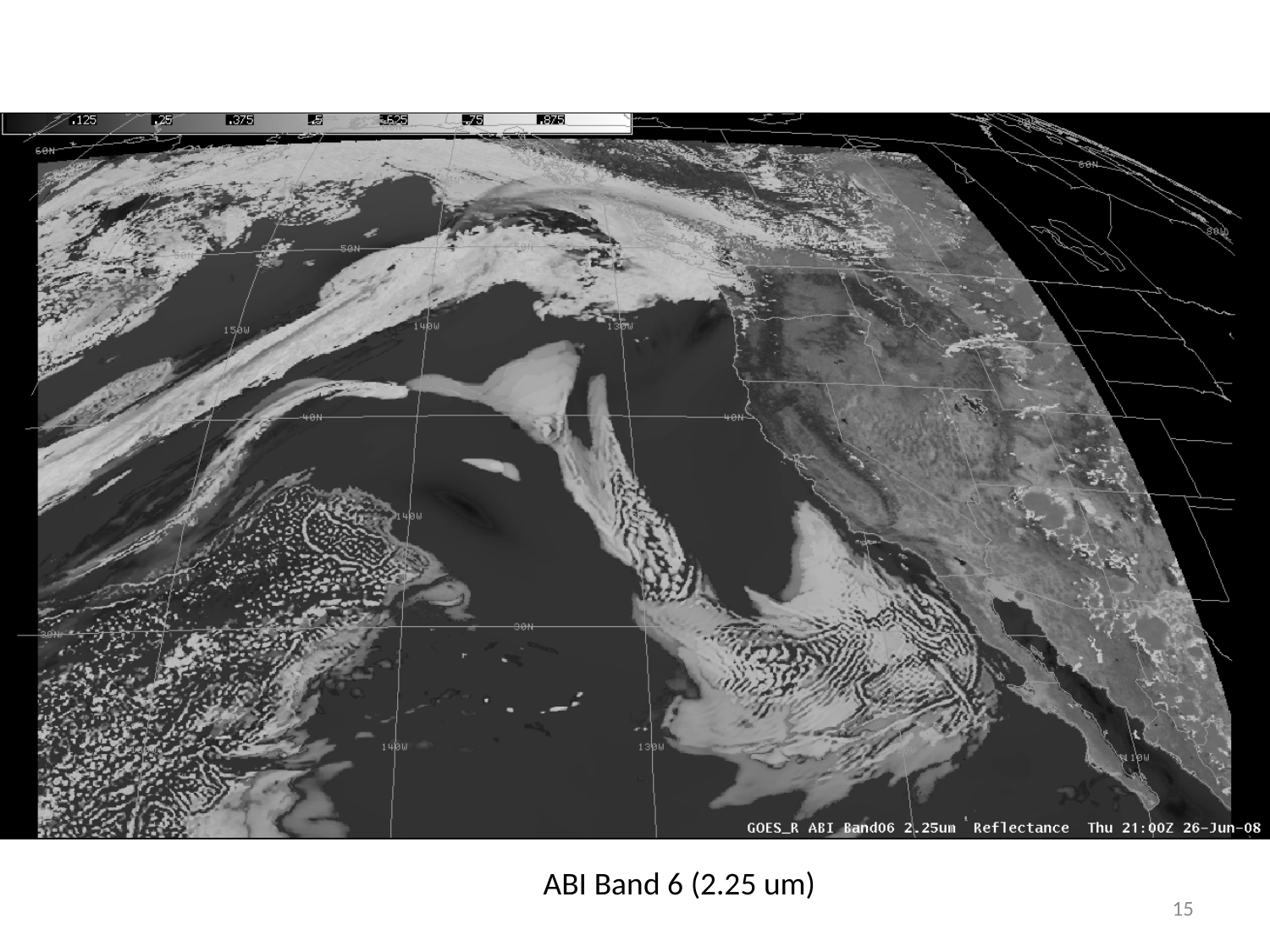

#

ABI Band 6 (2.25 um)

15